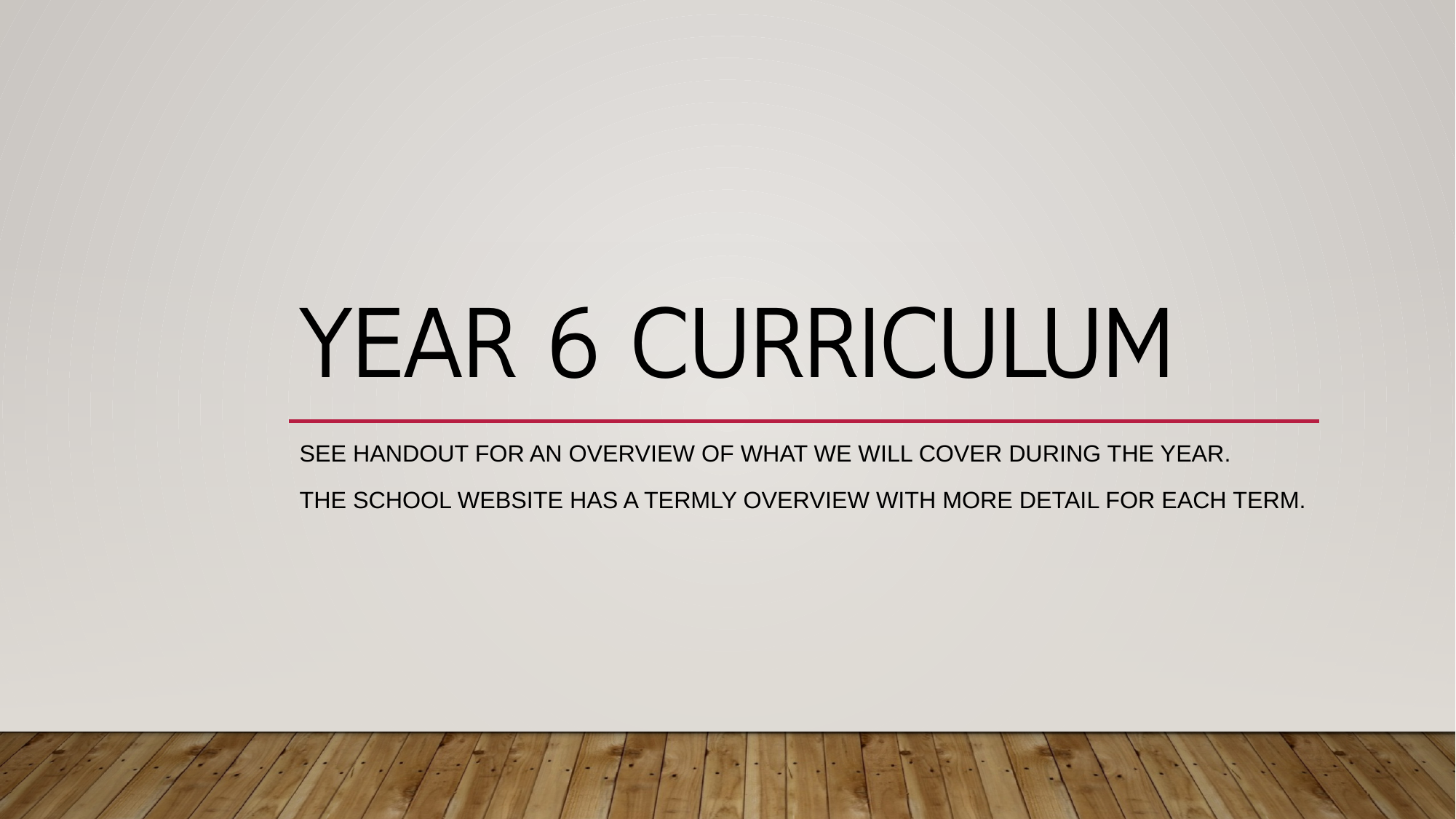

# Year 6 curriculum
See handout for an overview of what we will cover during the year.
The school website has a termly overview with more detail for each term.